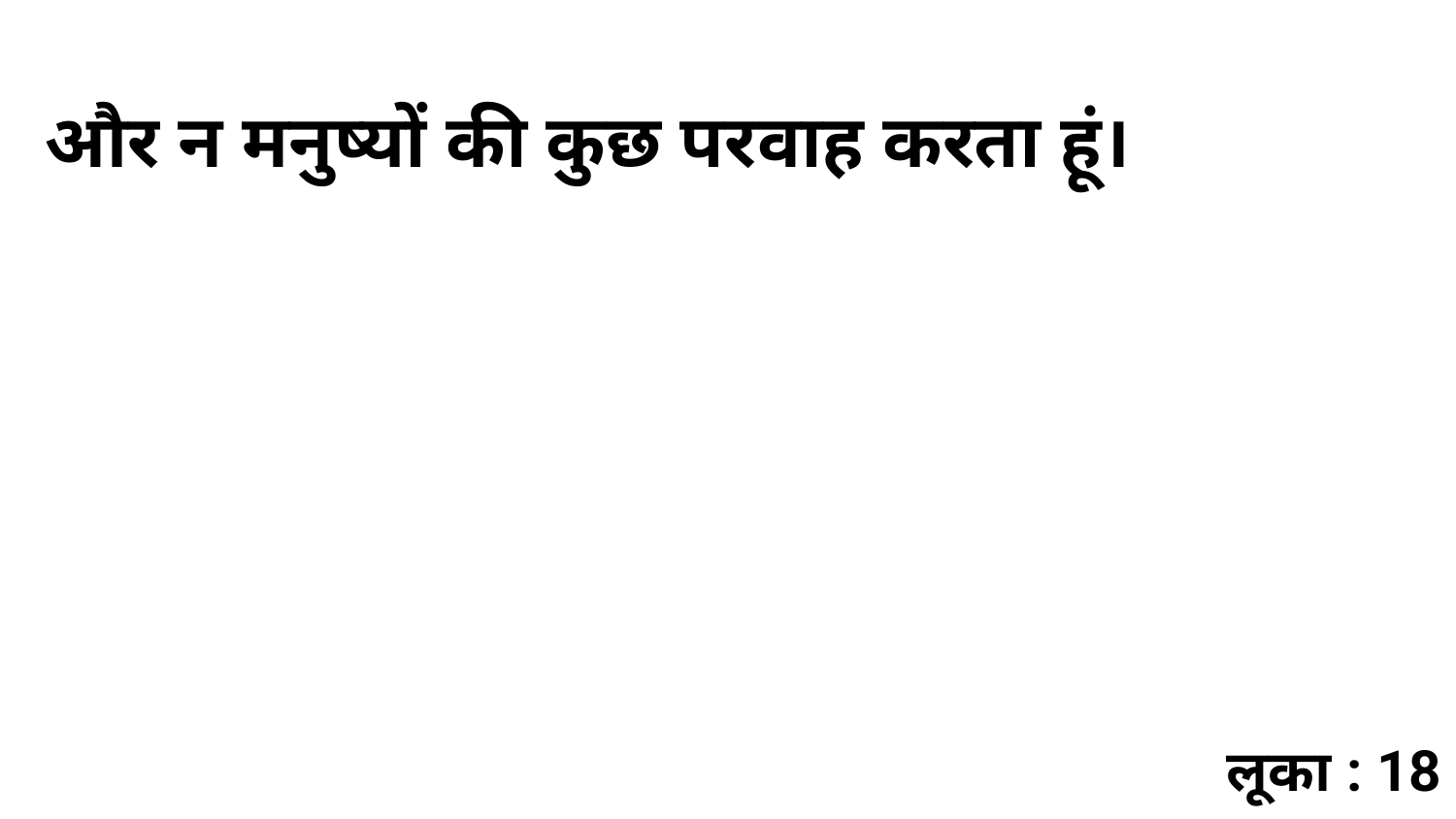

और न मनुष्यों की कुछ परवाह करता हूं।
लूका : 18